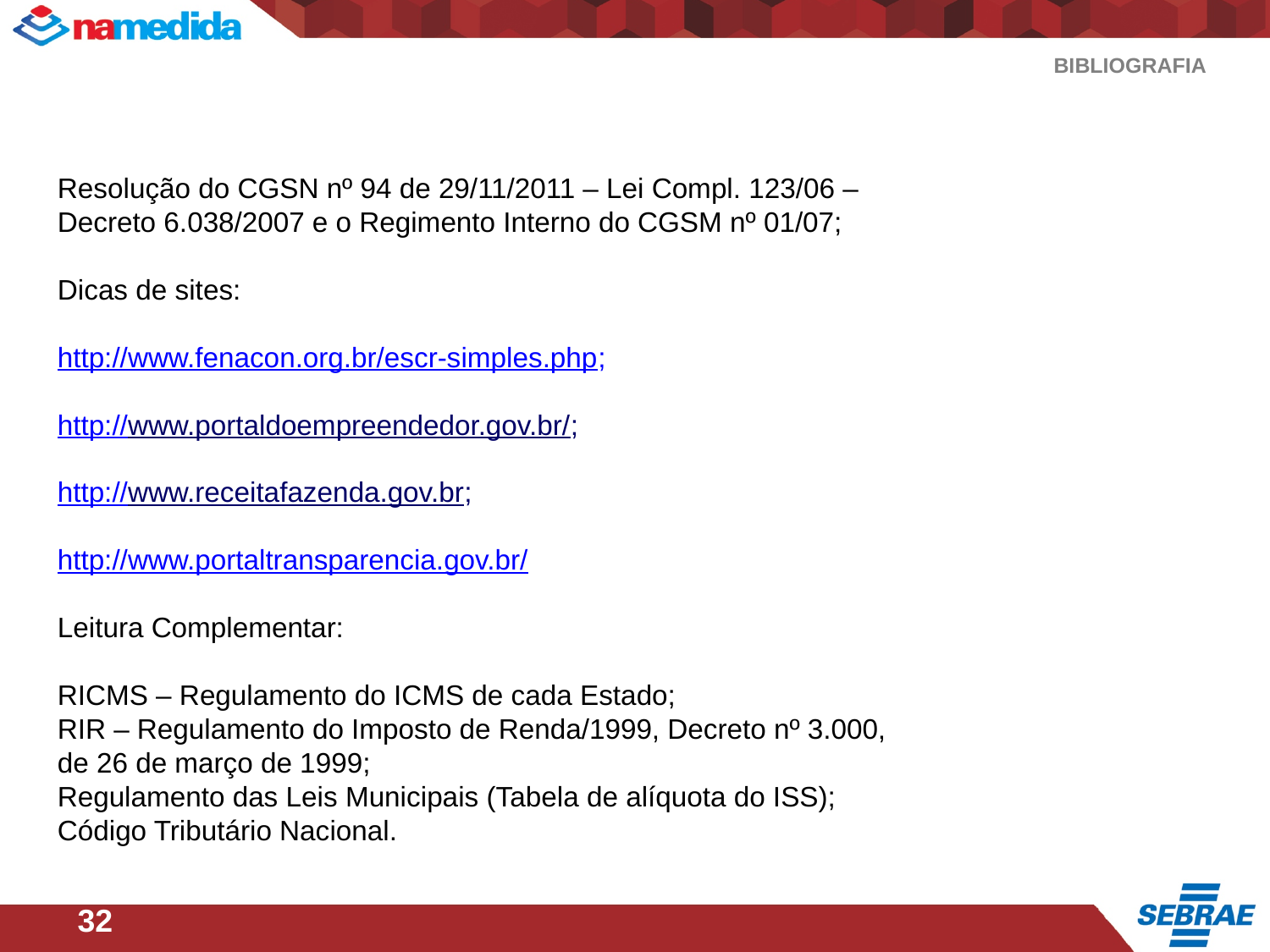

BIBLIOGRAFIA

Resolução do CGSN nº 94 de 29/11/2011 – Lei Compl. 123/06 –
Decreto 6.038/2007 e o Regimento Interno do CGSM nº 01/07;

Dicas de sites:

http://www.fenacon.org.br/escr-simples.php;

http://www.portaldoempreendedor.gov.br/;

http://www.receitafazenda.gov.br;

http://www.portaltransparencia.gov.br/

Leitura Complementar:

RICMS – Regulamento do ICMS de cada Estado;
RIR – Regulamento do Imposto de Renda/1999, Decreto nº 3.000,
de 26 de março de 1999;
Regulamento das Leis Municipais (Tabela de alíquota do ISS);
Código Tributário Nacional.
32